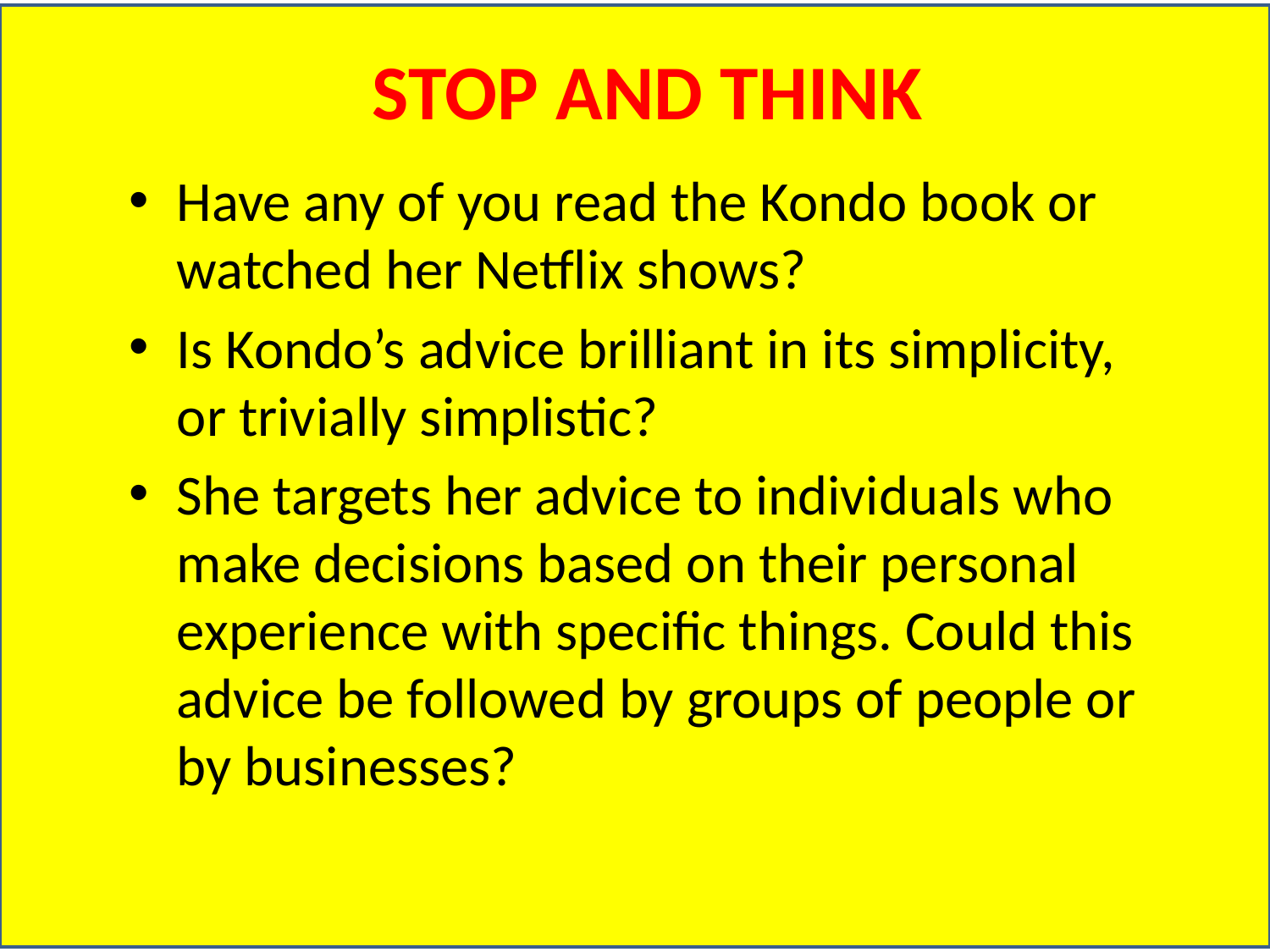

# STOP AND THINK
Have any of you read the Kondo book or watched her Netflix shows?
Is Kondo’s advice brilliant in its simplicity, or trivially simplistic?
She targets her advice to individuals who make decisions based on their personal experience with specific things. Could this advice be followed by groups of people or by businesses?